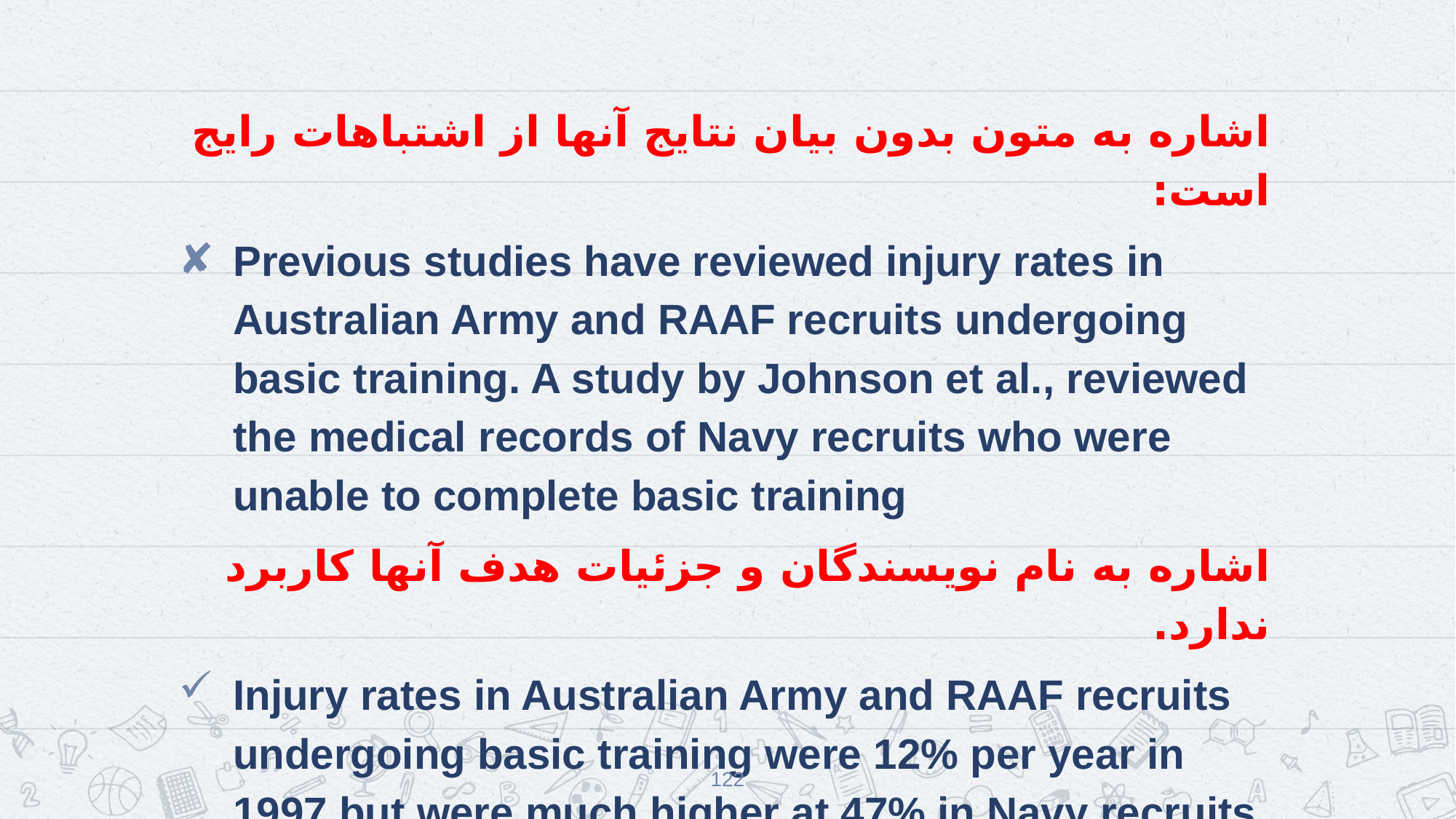

اشاره به متون بدون بیان نتایج آنها از اشتباهات رایج است:
Previous studies have reviewed injury rates in Australian Army and RAAF recruits undergoing basic training. A study by Johnson et al., reviewed the medical records of Navy recruits who were unable to complete basic training
اشاره به نام نویسندگان و جزئیات هدف آنها کاربرد ندارد.
Injury rates in Australian Army and RAAF recruits undergoing basic training were 12% per year in 1997 but were much higher at 47% in Navy recruits who were unable to complete basic training
122